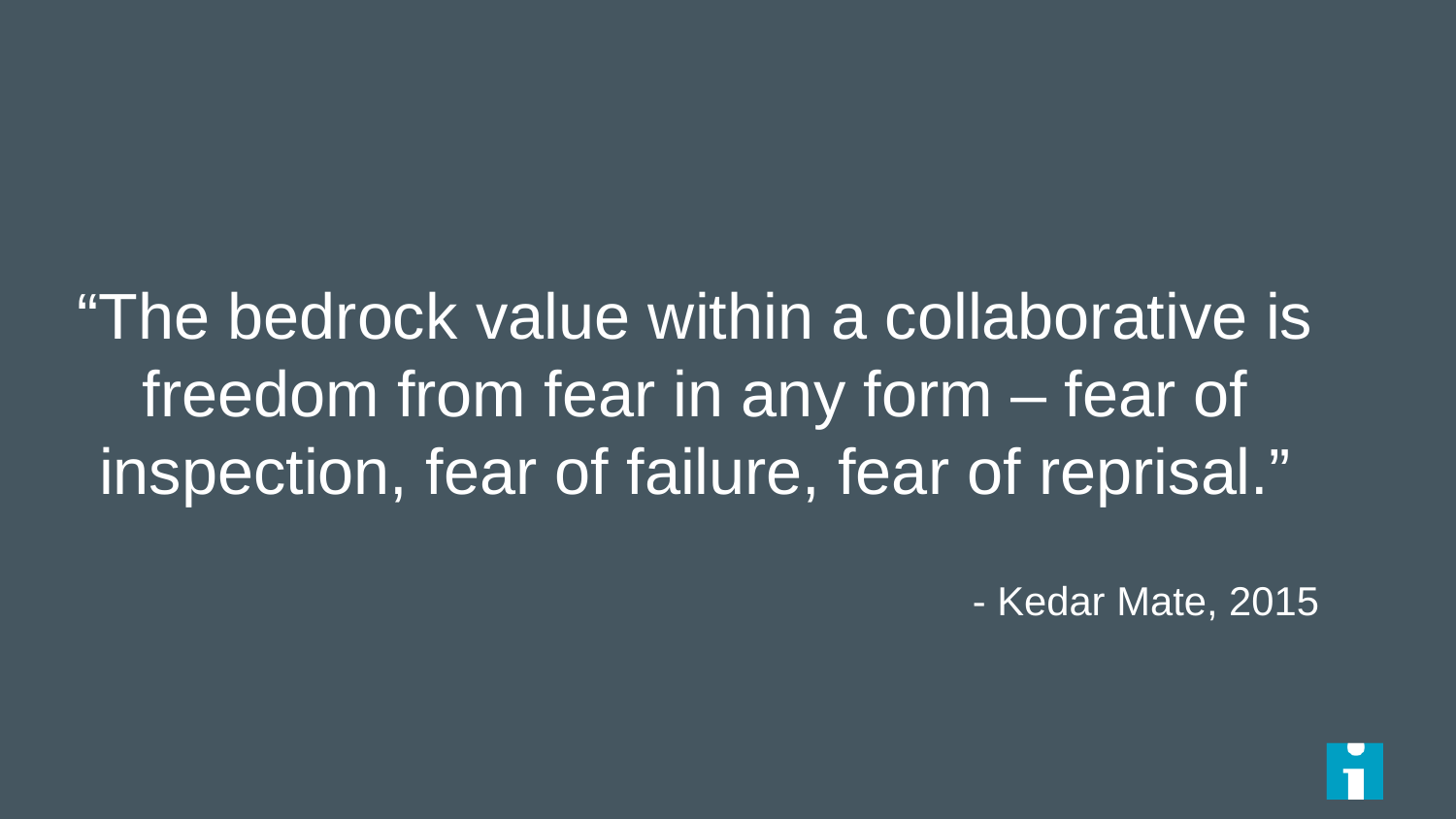

“The bedrock value within a collaborative is freedom from fear in any form – fear of inspection, fear of failure, fear of reprisal.”

- Kedar Mate, 2015